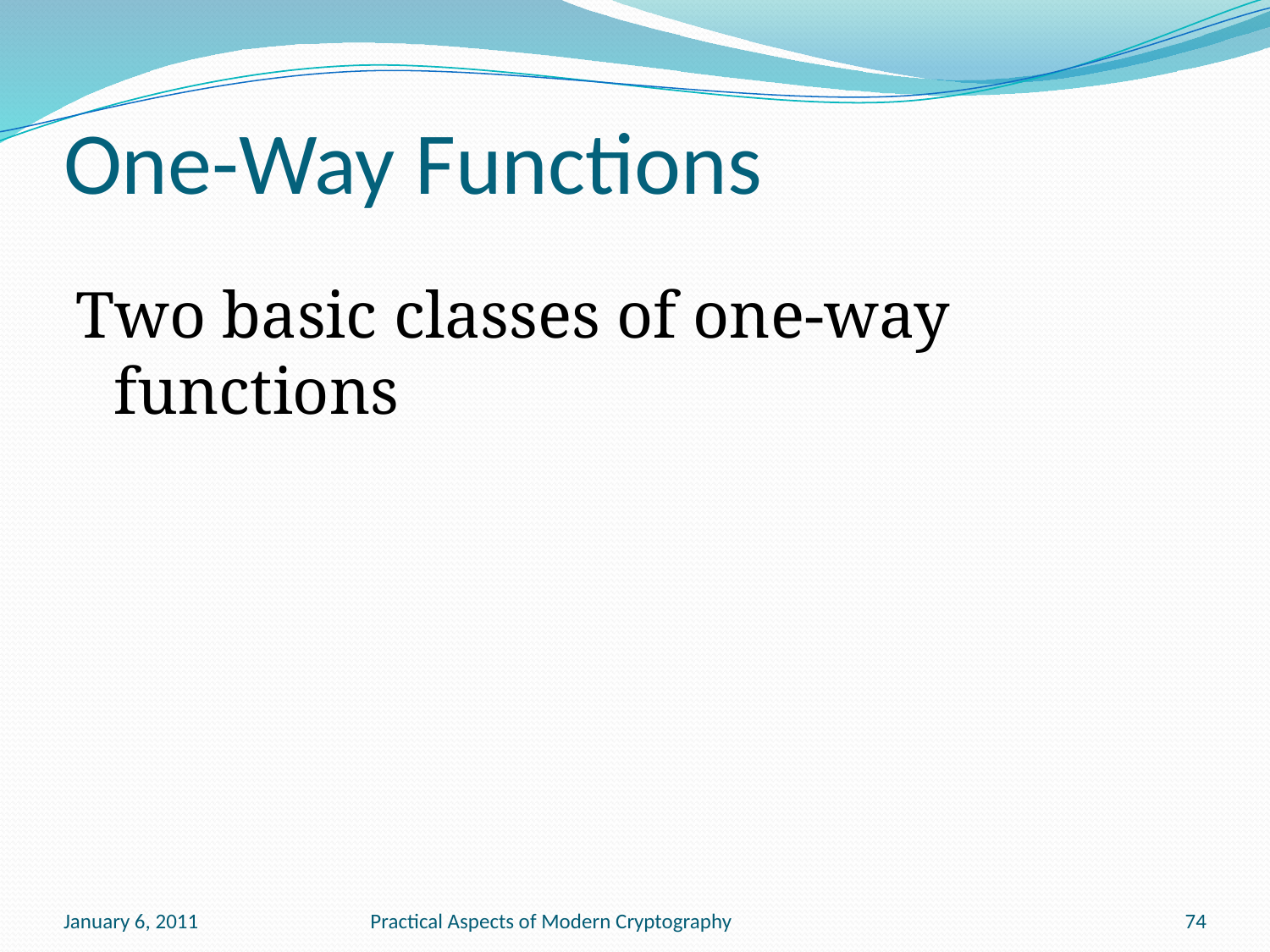

# One-Way Functions
Two basic classes of one-way functions
January 6, 2011
Practical Aspects of Modern Cryptography
74